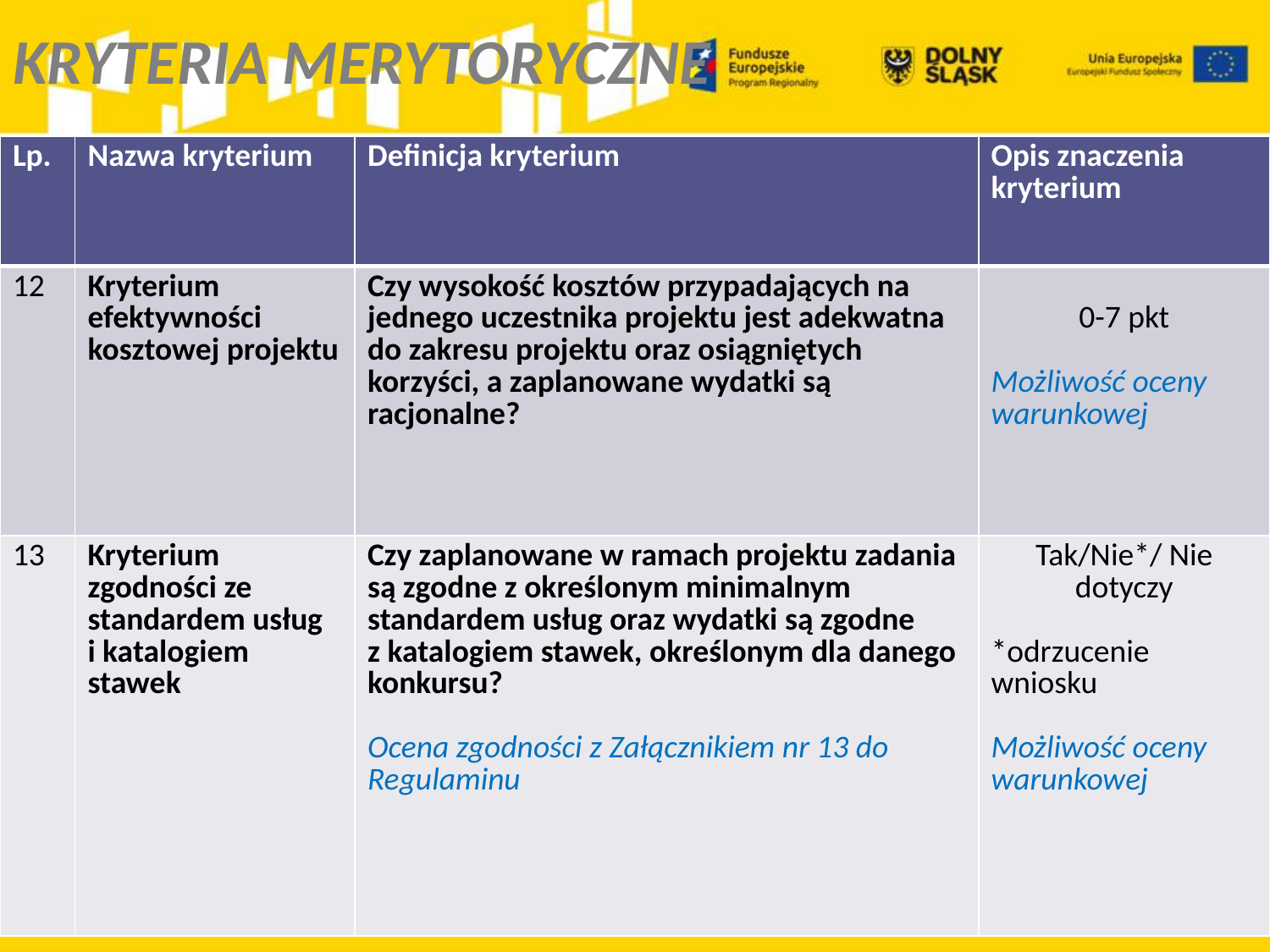

KRYTERIA MERYTORYCZNE

| Lp. | Nazwa kryterium | Definicja kryterium | Opis znaczenia kryterium |
| --- | --- | --- | --- |
| 12 | Kryterium efektywności kosztowej projektu | Czy wysokość kosztów przypadających na jednego uczestnika projektu jest adekwatna do zakresu projektu oraz osiągniętych korzyści, a zaplanowane wydatki są racjonalne? | 0-7 pkt Możliwość oceny warunkowej |
| 13 | Kryterium zgodności ze standardem usług i katalogiem stawek | Czy zaplanowane w ramach projektu zadania są zgodne z określonym minimalnym standardem usług oraz wydatki są zgodne z katalogiem stawek, określonym dla danego konkursu? Ocena zgodności z Załącznikiem nr 13 do Regulaminu | Tak/Nie\*/ Nie dotyczy \*odrzucenie wniosku Możliwość oceny warunkowej |